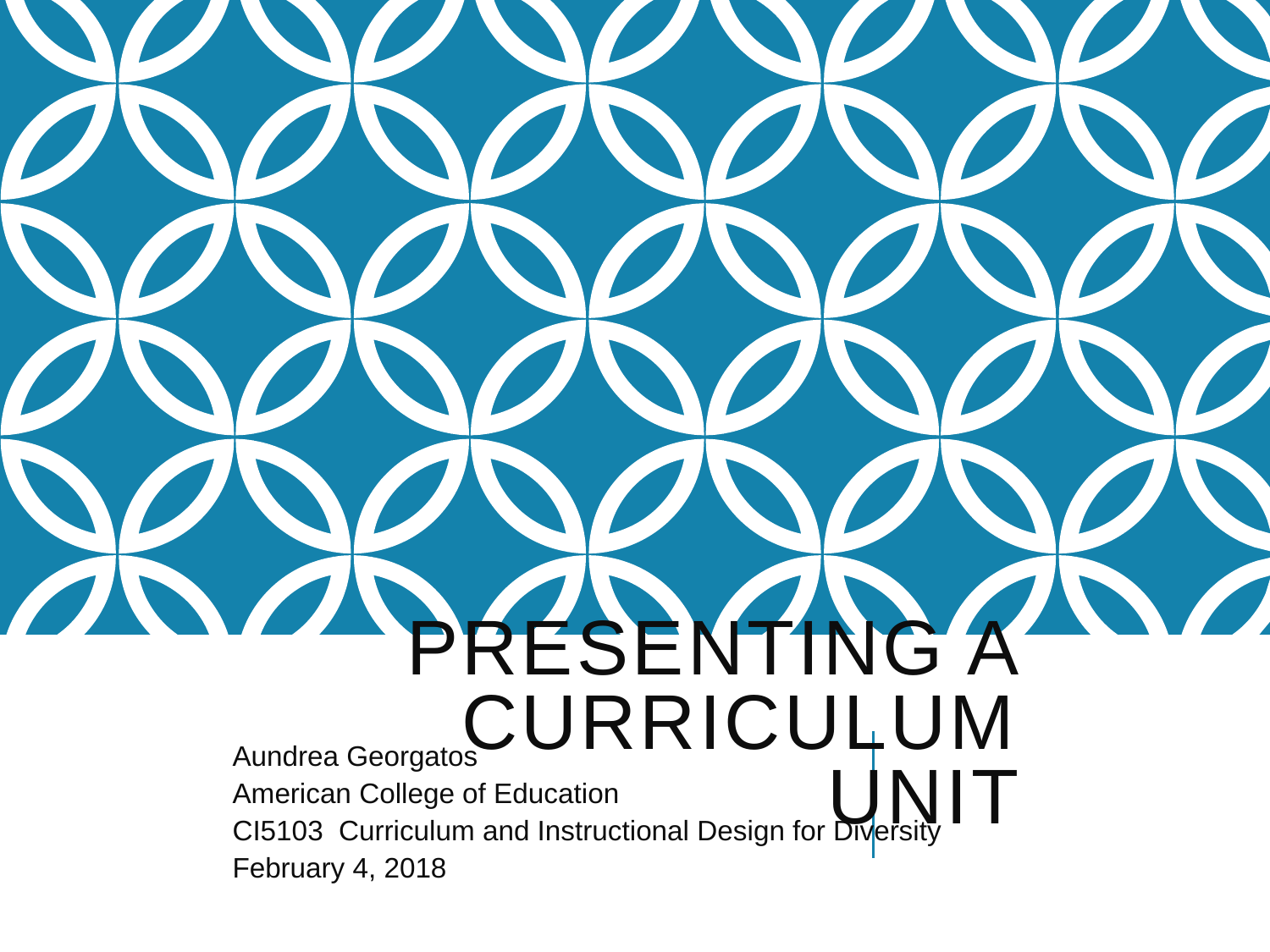

# Presenting a Curriculum Unit
Aundrea Georgatos
American College of Education
CI5103  Curriculum and Instructional Design for Diversity
February 4, 2018